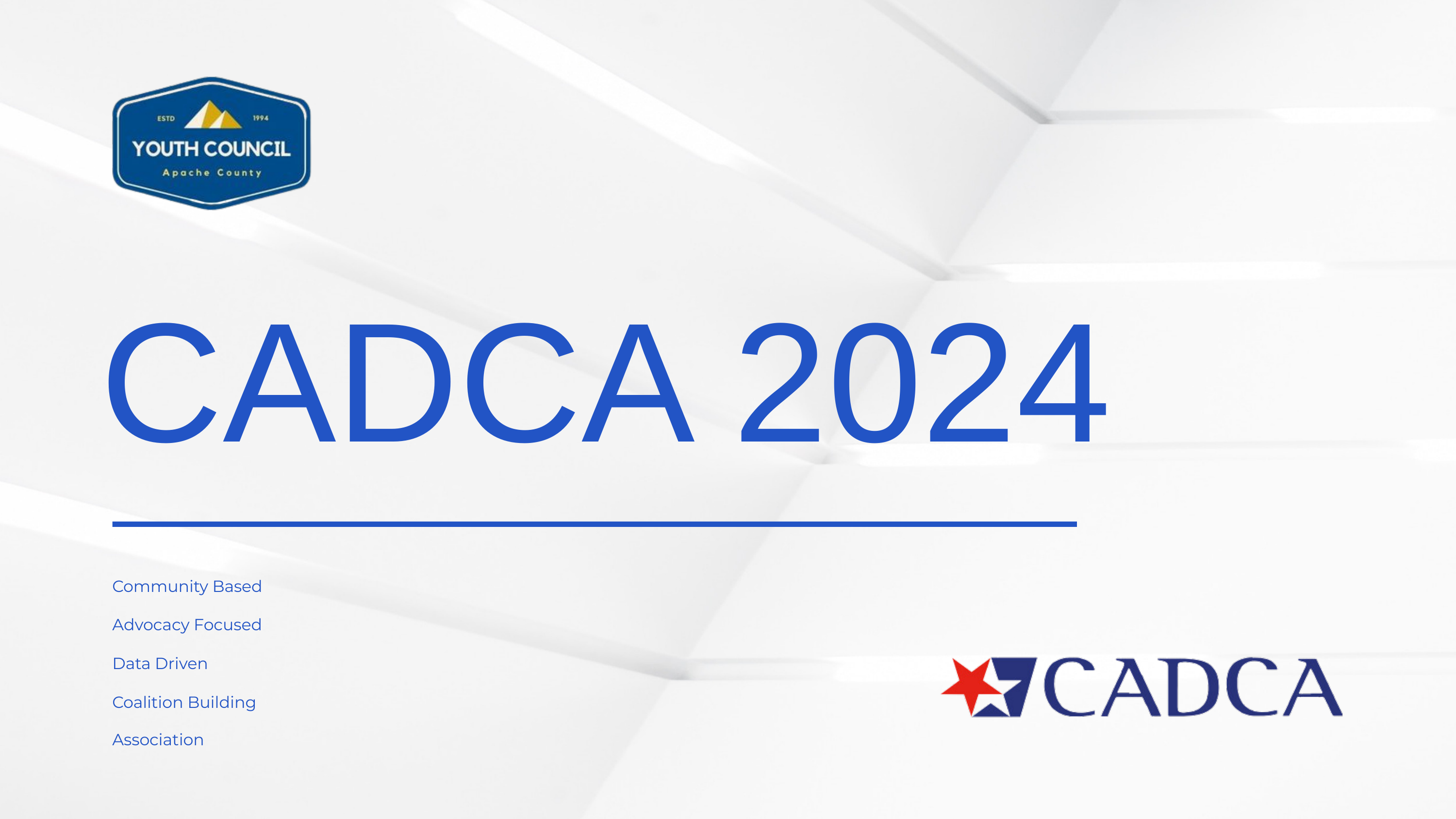

CADCA 2024

Community Based
Advocacy Focused

Data Driven
Coalition Building
Association